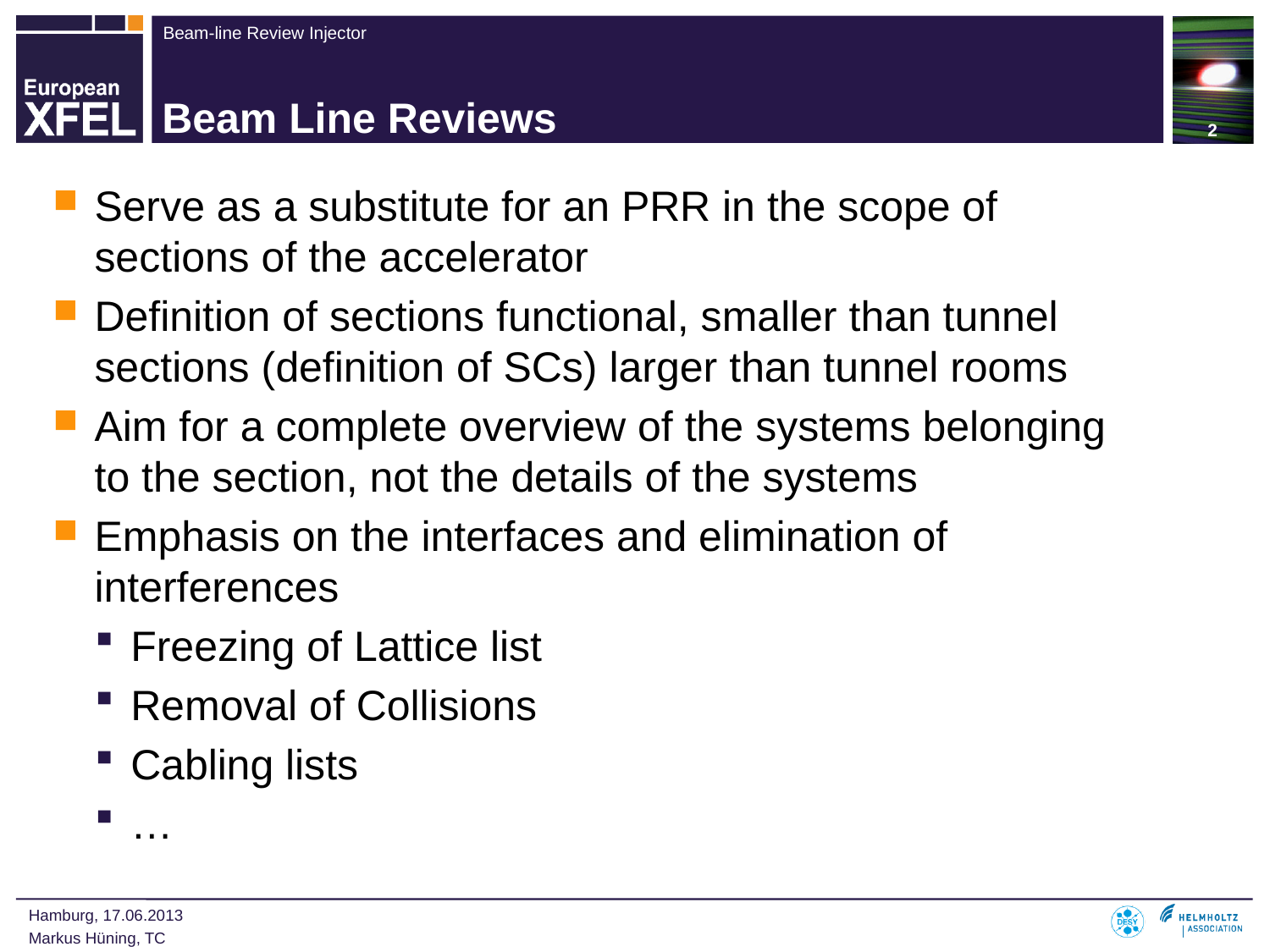

2
# Beam Line Reviews
Serve as a substitute for an PRR in the scope of sections of the accelerator
Definition of sections functional, smaller than tunnel sections (definition of SCs) larger than tunnel rooms
Aim for a complete overview of the systems belonging to the section, not the details of the systems
Emphasis on the interfaces and elimination of interferences
Freezing of Lattice list
Removal of Collisions
Cabling lists
…